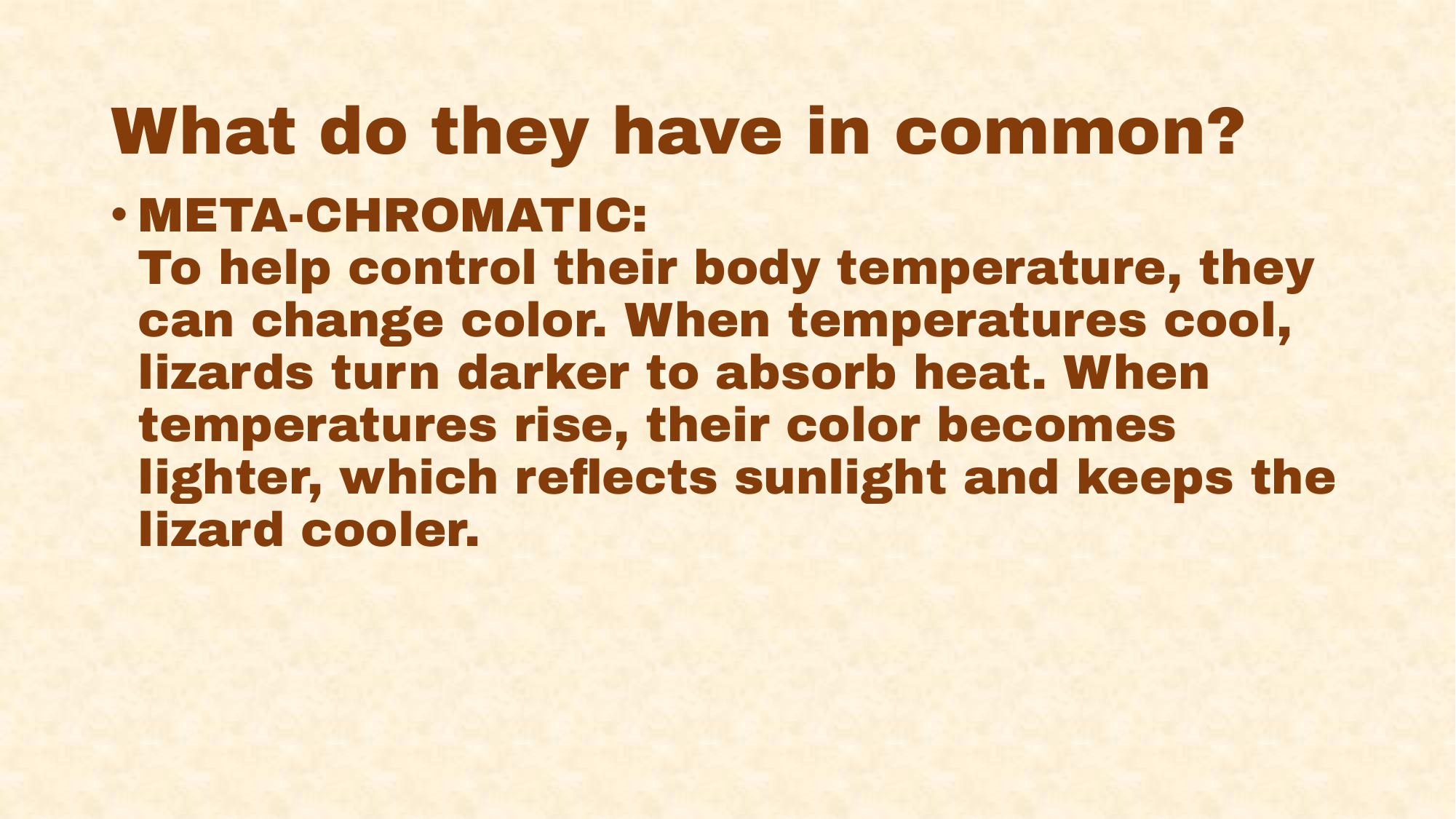

# What do they have in common?
META-CHROMATIC:
To help control their body temperature, they can change color. When temperatures cool, lizards turn darker to absorb heat. When temperatures rise, their color becomes lighter, which reflects sunlight and keeps the lizard cooler.